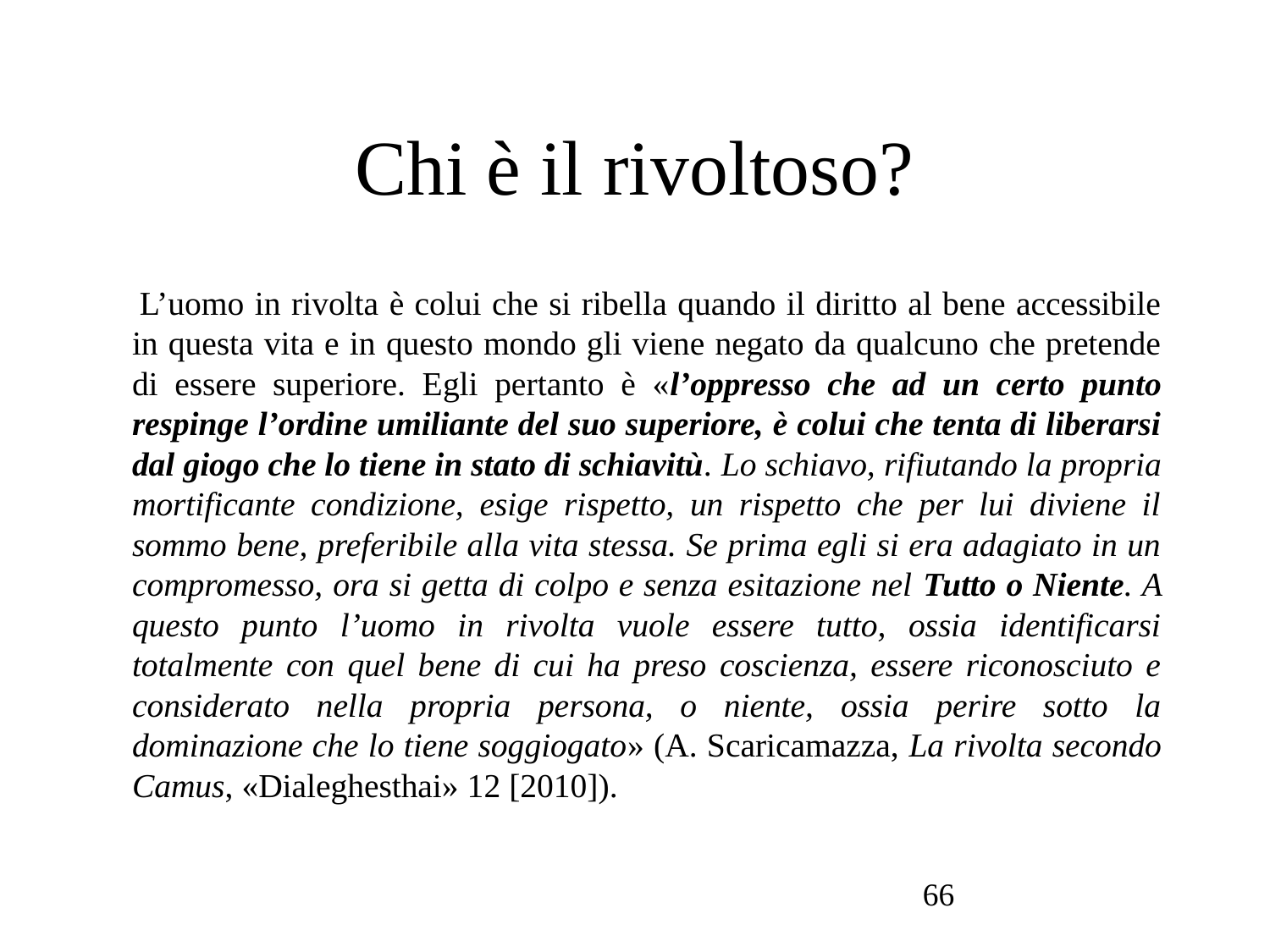

# Chi è il rivoltoso?
L’uomo in rivolta è colui che si ribella quando il diritto al bene accessibile in questa vita e in questo mondo gli viene negato da qualcuno che pretende di essere superiore. Egli pertanto è «l’oppresso che ad un certo punto respinge l’ordine umiliante del suo superiore, è colui che tenta di liberarsi dal giogo che lo tiene in stato di schiavitù. Lo schiavo, rifiutando la propria mortificante condizione, esige rispetto, un rispetto che per lui diviene il sommo bene, preferibile alla vita stessa. Se prima egli si era adagiato in un compromesso, ora si getta di colpo e senza esitazione nel Tutto o Niente. A questo punto l’uomo in rivolta vuole essere tutto, ossia identificarsi totalmente con quel bene di cui ha preso coscienza, essere riconosciuto e considerato nella propria persona, o niente, ossia perire sotto la dominazione che lo tiene soggiogato» (A. Scaricamazza, La rivolta secondo Camus, «Dialeghesthai» 12 [2010]).
66